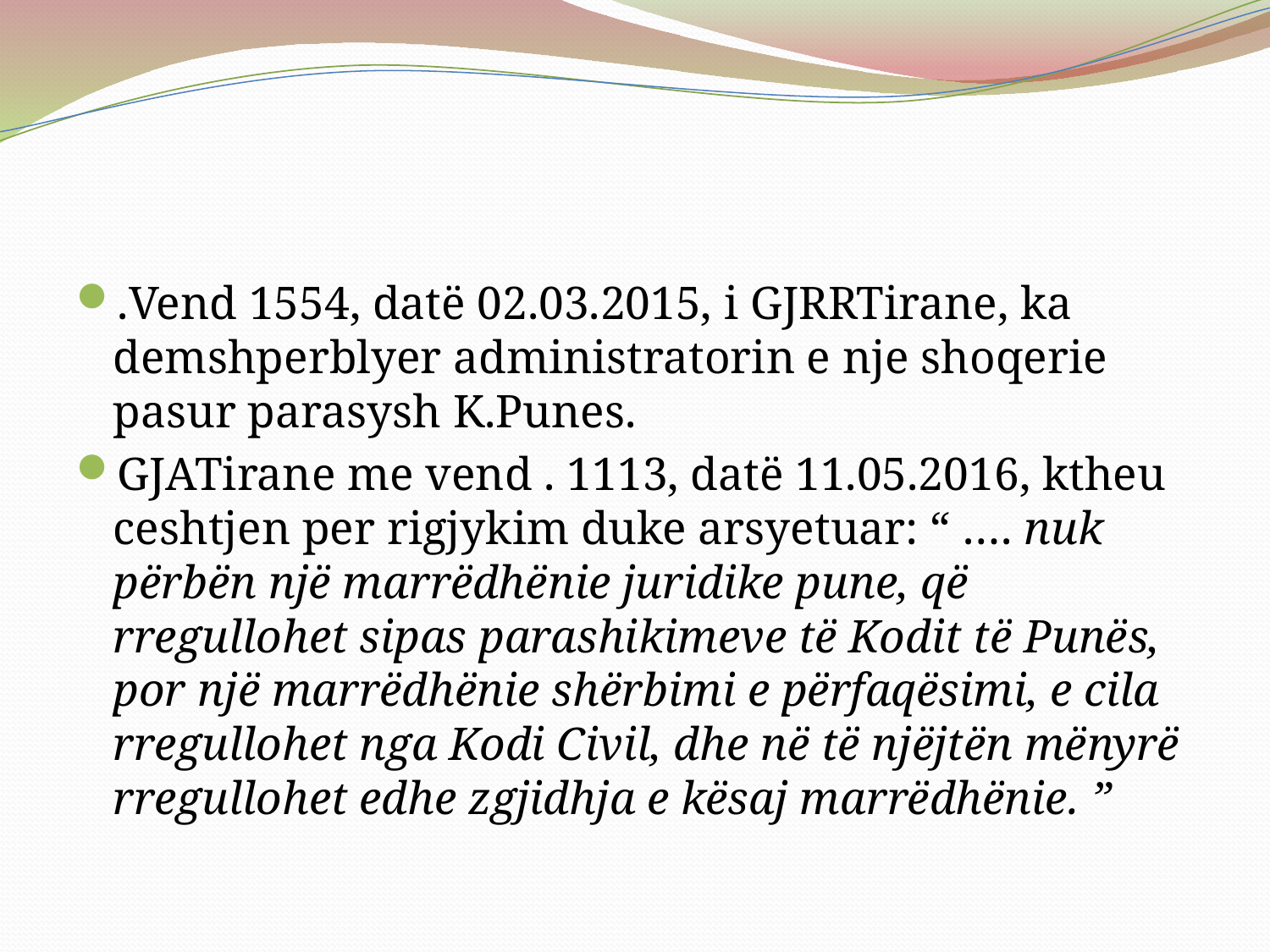

#
.Vend 1554, datë 02.03.2015, i GJRRTirane, ka demshperblyer administratorin e nje shoqerie pasur parasysh K.Punes.
GJATirane me vend . 1113, datë 11.05.2016, ktheu ceshtjen per rigjykim duke arsyetuar: “ …. nuk përbën një marrëdhënie juridike pune, që rregullohet sipas parashikimeve të Kodit të Punës, por një marrëdhënie shërbimi e përfaqësimi, e cila rregullohet nga Kodi Civil, dhe në të njëjtën mënyrë rregullohet edhe zgjidhja e kësaj marrëdhënie. ”